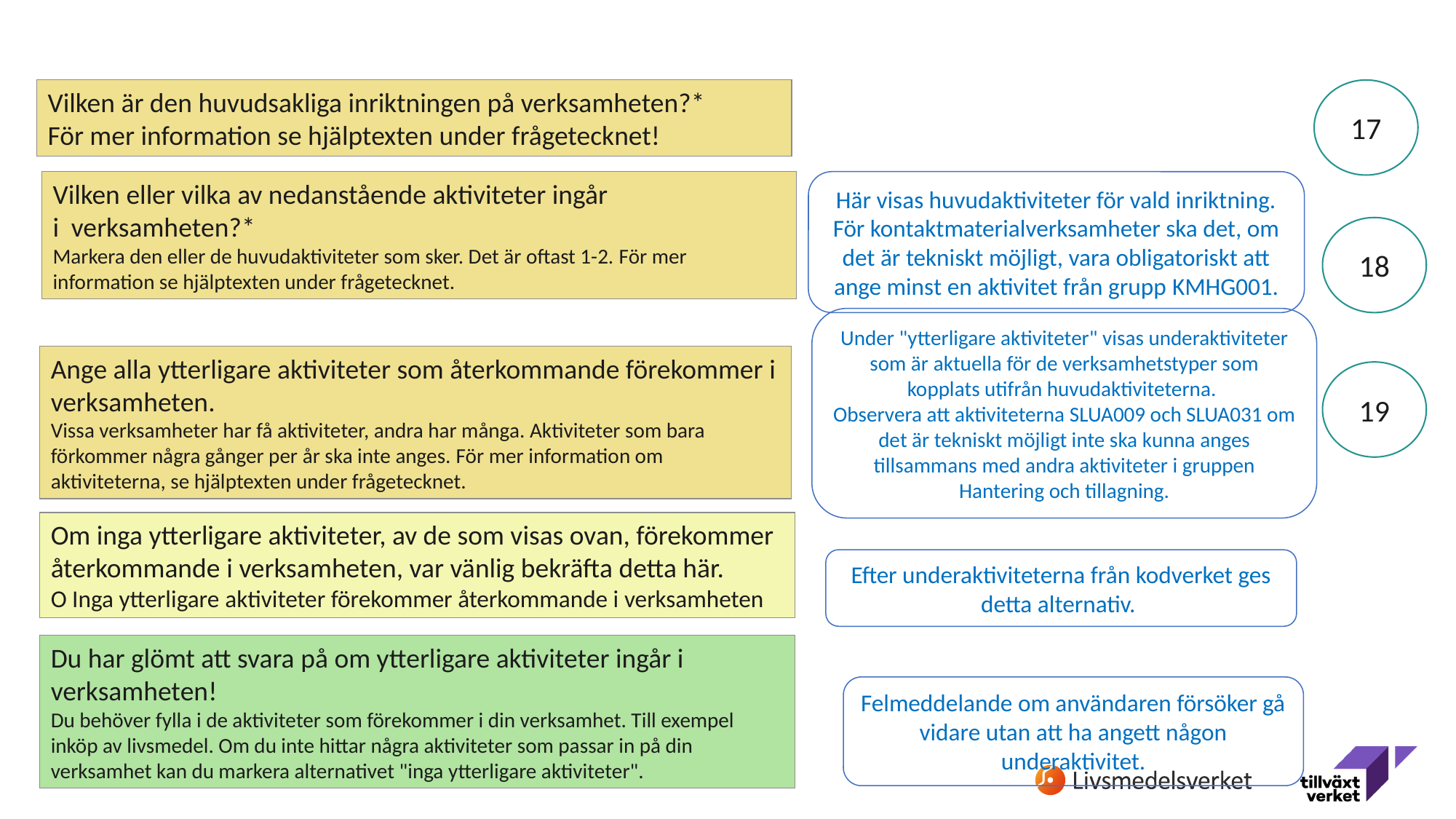

Vilken är den huvudsakliga inriktningen på verksamheten?*
För mer information se hjälptexten under frågetecknet!
17
Vilken eller vilka av nedanstående aktiviteter ingår i  verksamheten?* 
Markera den eller de huvudaktiviteter som sker. Det är oftast 1-2. För mer information se hjälptexten under frågetecknet.
Här visas huvudaktiviteter för vald inriktning.
För kontaktmaterialverksamheter ska det, om det är tekniskt möjligt, vara obligatoriskt att ange minst en aktivitet från grupp KMHG001.
18
Under "ytterligare aktiviteter" visas underaktiviteter som är aktuella för de verksamhetstyper som kopplats utifrån huvudaktiviteterna.
Observera att aktiviteterna SLUA009 och SLUA031 om det är tekniskt möjligt inte ska kunna anges tillsammans med andra aktiviteter i gruppen Hantering och tillagning.
Ange alla ytterligare aktiviteter som återkommande förekommer i verksamheten.
Vissa verksamheter har få aktiviteter, andra har många. Aktiviteter som bara förkommer några gånger per år ska inte anges. För mer information om aktiviteterna, se hjälptexten under frågetecknet.
19
Om inga ytterligare aktiviteter, av de som visas ovan, förekommer återkommande i verksamheten, var vänlig bekräfta detta här.
O Inga ytterligare aktiviteter förekommer återkommande i verksamheten
Efter underaktiviteterna från kodverket ges detta alternativ.
Du har glömt att svara på om ytterligare aktiviteter ingår i verksamheten!
Du behöver fylla i de aktiviteter som förekommer i din verksamhet. Till exempel inköp av livsmedel. Om du inte hittar några aktiviteter som passar in på din verksamhet kan du markera alternativet "inga ytterligare aktiviteter".
Felmeddelande om användaren försöker gå vidare utan att ha angett någon underaktivitet.